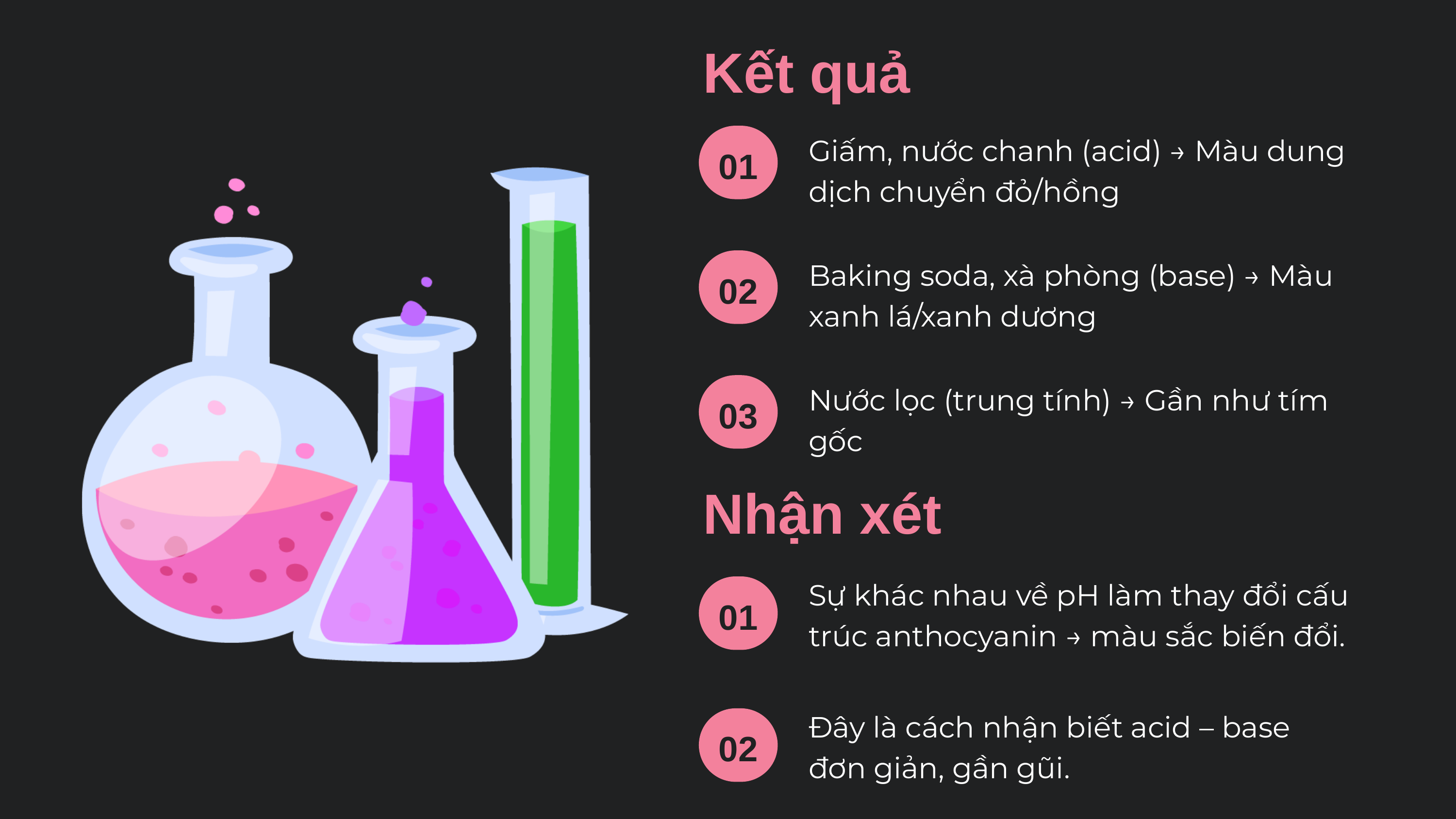

Kết quả

01
Giấm, nước chanh (acid) → Màu dung dịch chuyển đỏ/hồng

02
Baking soda, xà phòng (base) → Màu xanh lá/xanh dương

03
Nước lọc (trung tính) → Gần như tím gốc

Nhận xét
Sự khác nhau về pH làm thay đổi cấu trúc anthocyanin → màu sắc biến đổi.

01
Đây là cách nhận biết acid – base đơn giản, gần gũi.

02